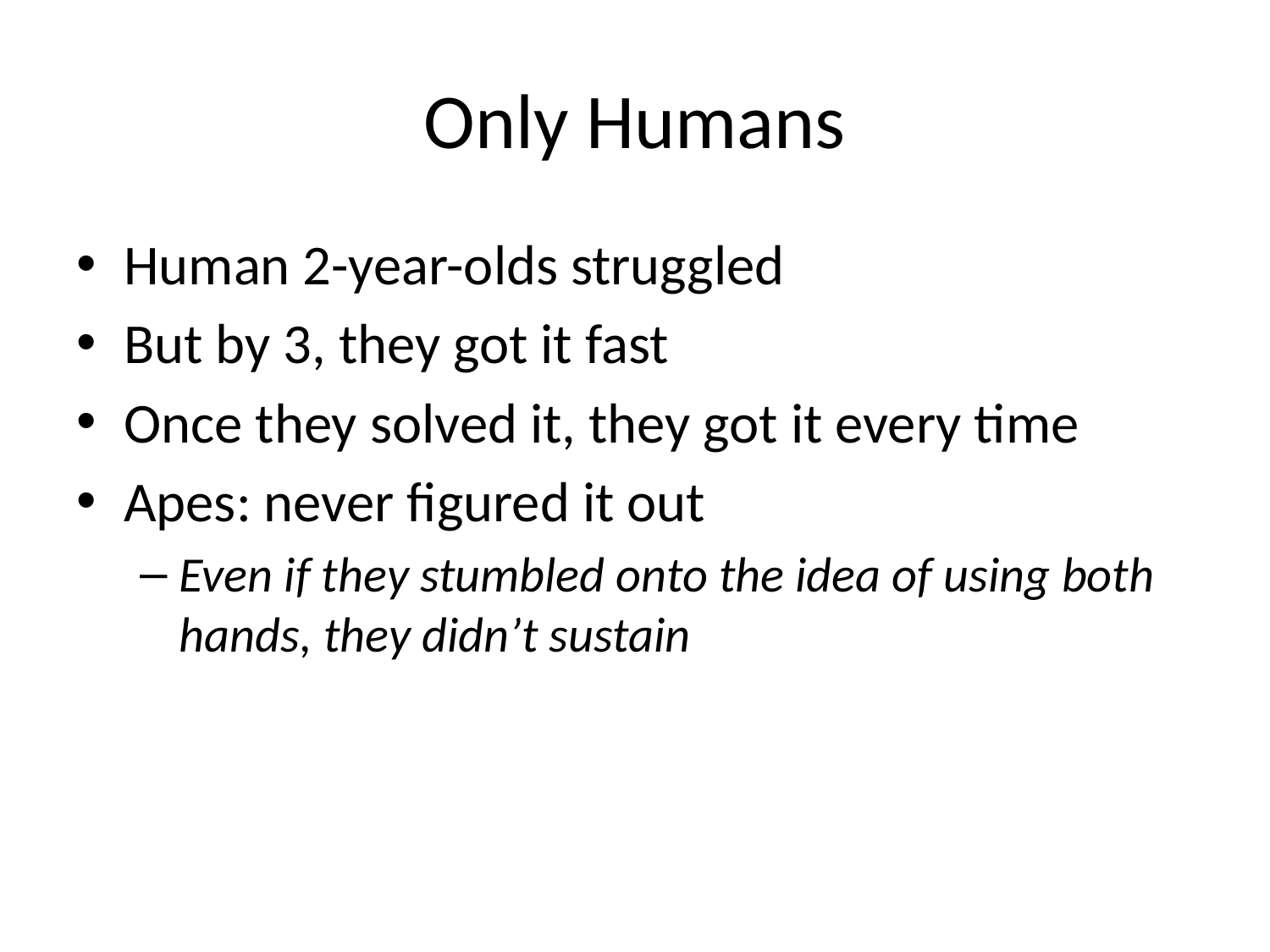

# Only Humans
Human 2-year-olds struggled
But by 3, they got it fast
Once they solved it, they got it every time
Apes: never figured it out
Even if they stumbled onto the idea of using both hands, they didn’t sustain